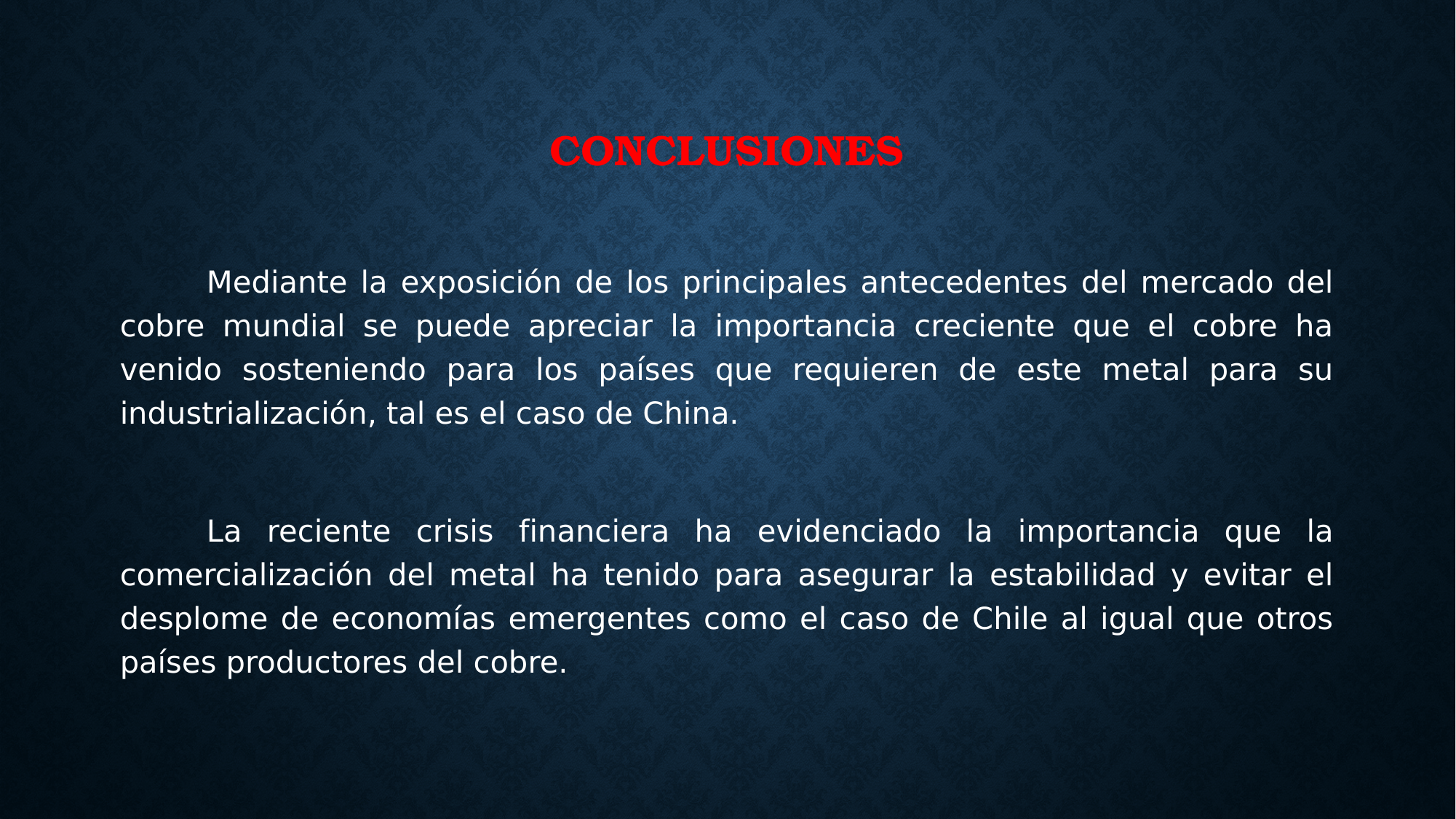

# CONCLUSIONES
Mediante la exposición de los principales antecedentes del mercado del cobre mundial se puede apreciar la importancia creciente que el cobre ha venido sosteniendo para los países que requieren de este metal para su industrialización, tal es el caso de China.

La reciente crisis financiera ha evidenciado la importancia que la comercialización del metal ha tenido para asegurar la estabilidad y evitar el desplome de economías emergentes como el caso de Chile al igual que otros países productores del cobre.